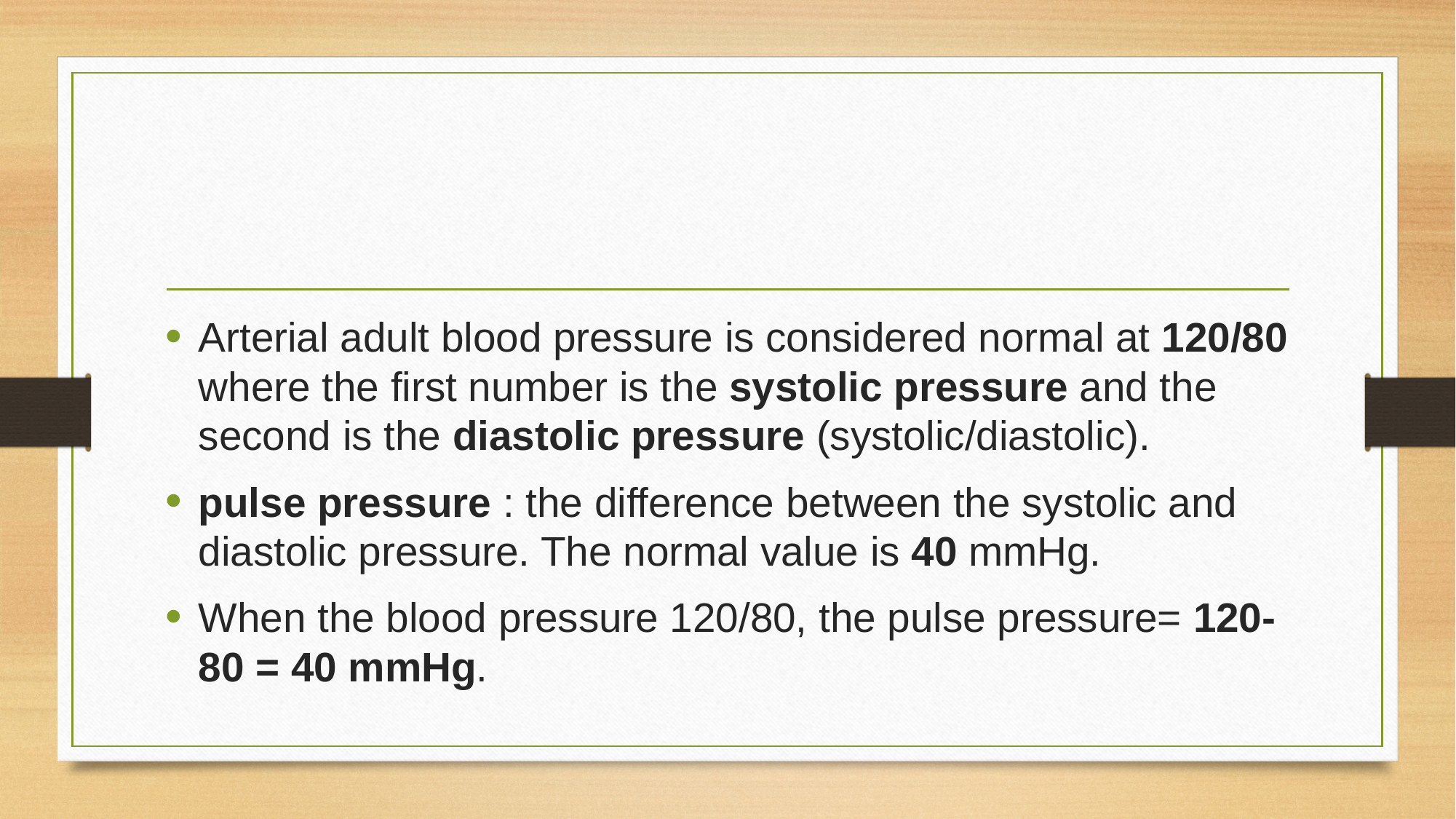

#
Arterial adult blood pressure is considered normal at 120/80 where the first number is the systolic pressure and the second is the diastolic pressure (systolic/diastolic).
pulse pressure : the difference between the systolic and diastolic pressure. The normal value is 40 mmHg.
When the blood pressure 120/80, the pulse pressure= 120-80 = 40 mmHg.